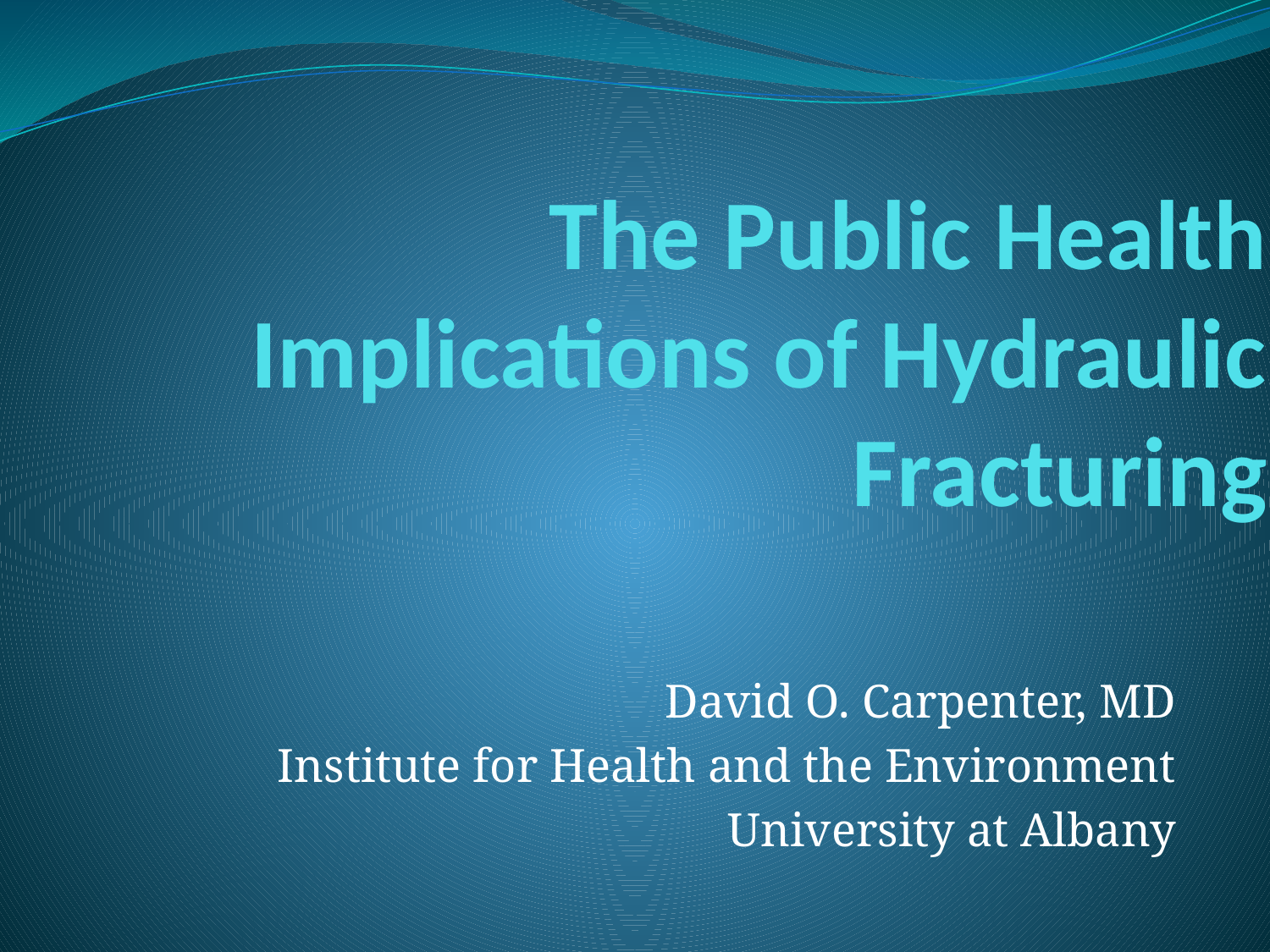

# The Public Health Implications of Hydraulic Fracturing
David O. Carpenter, MD
Institute for Health and the Environment
University at Albany